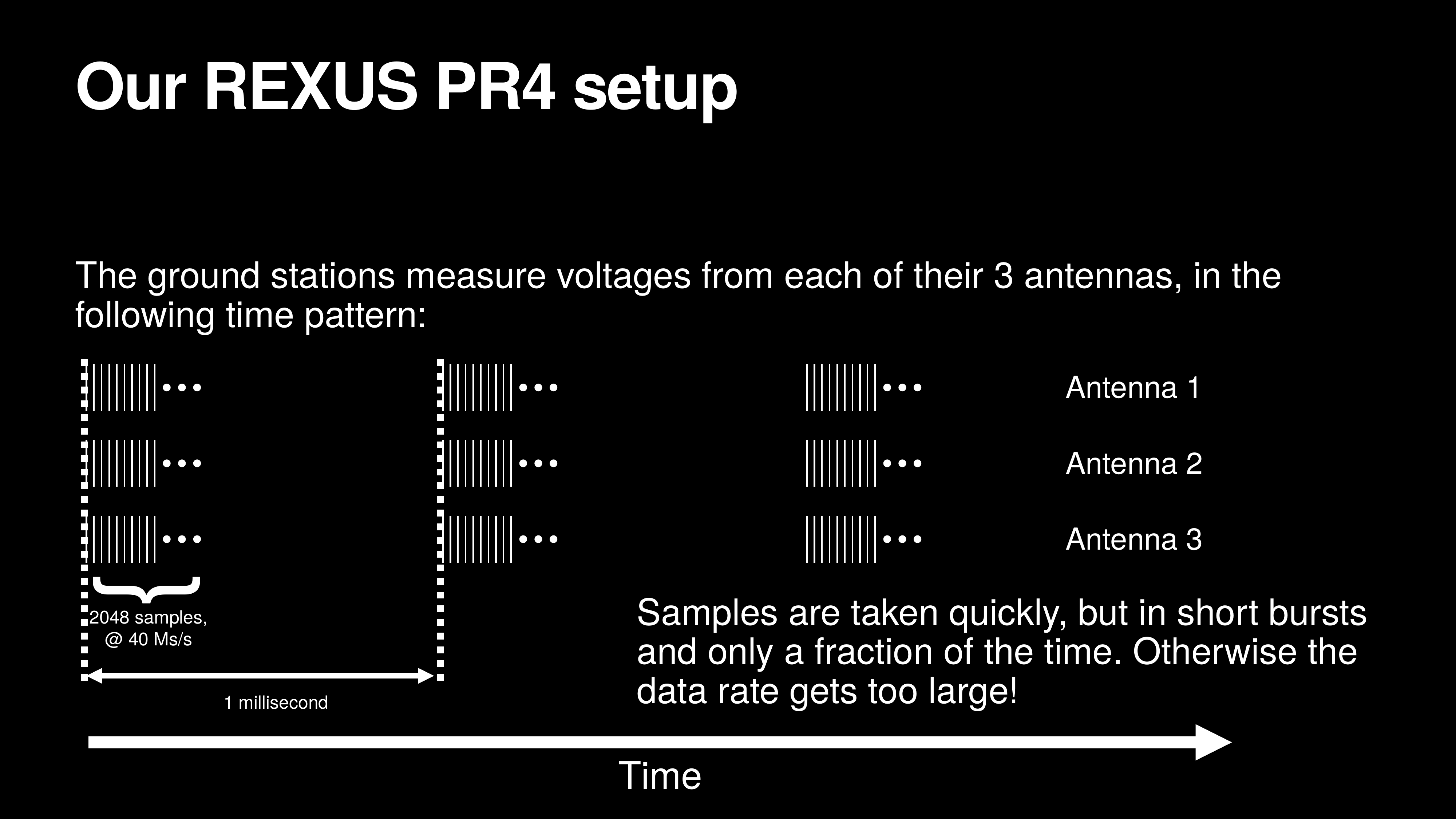

# Our REXUS PR4 setup
The ground stations measure voltages from each of their 3 antennas, in the following time pattern:

Antenna 1

Antenna 2

Antenna 3
{

Samples are taken quickly, but in short bursts and only a fraction of the time. Otherwise the data rate gets too large!
2048 samples,
@ 40 Ms/s

1 millisecond

Time